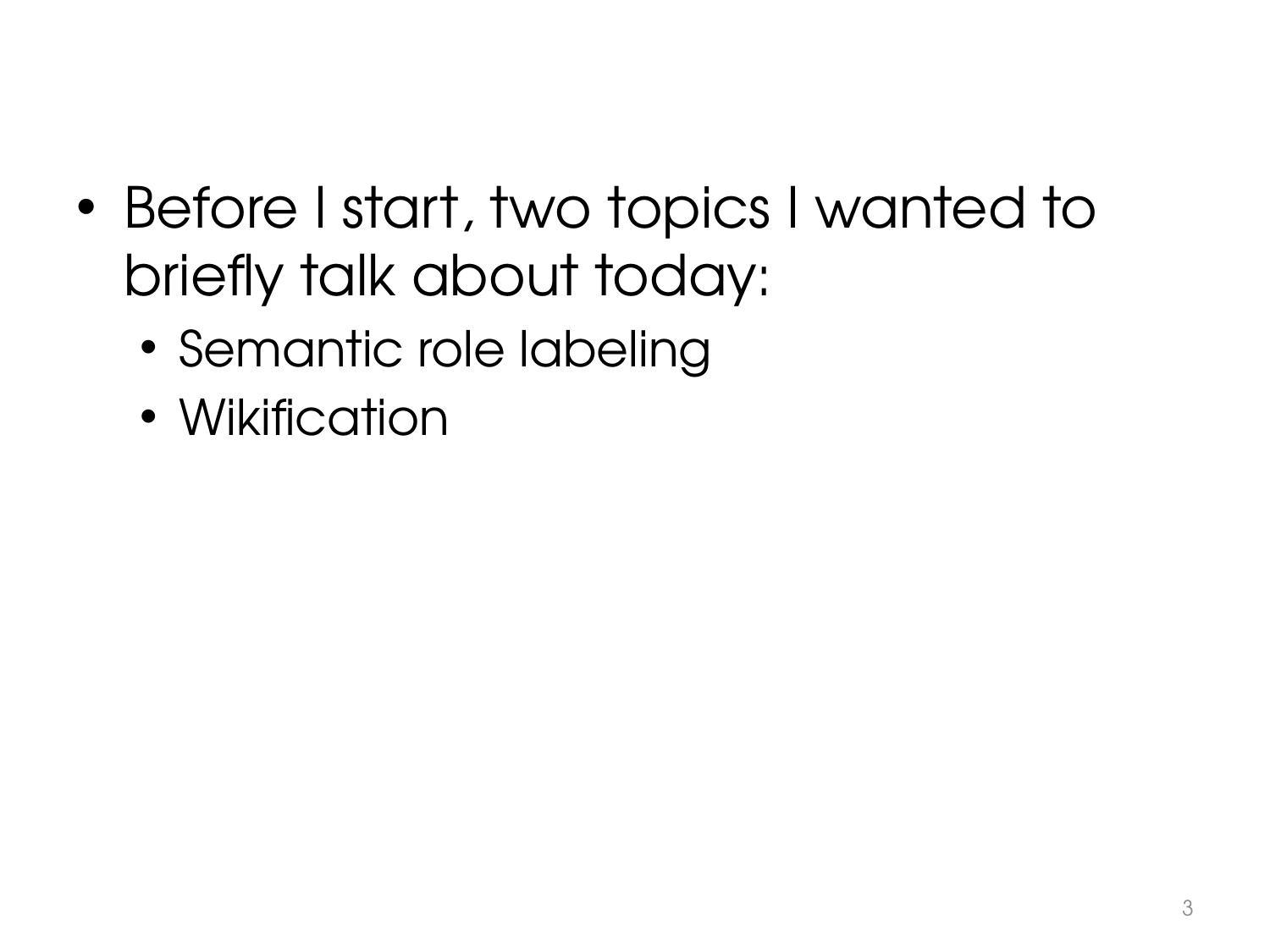

#
Before I start, two topics I wanted to briefly talk about today:
Semantic role labeling
Wikification
3